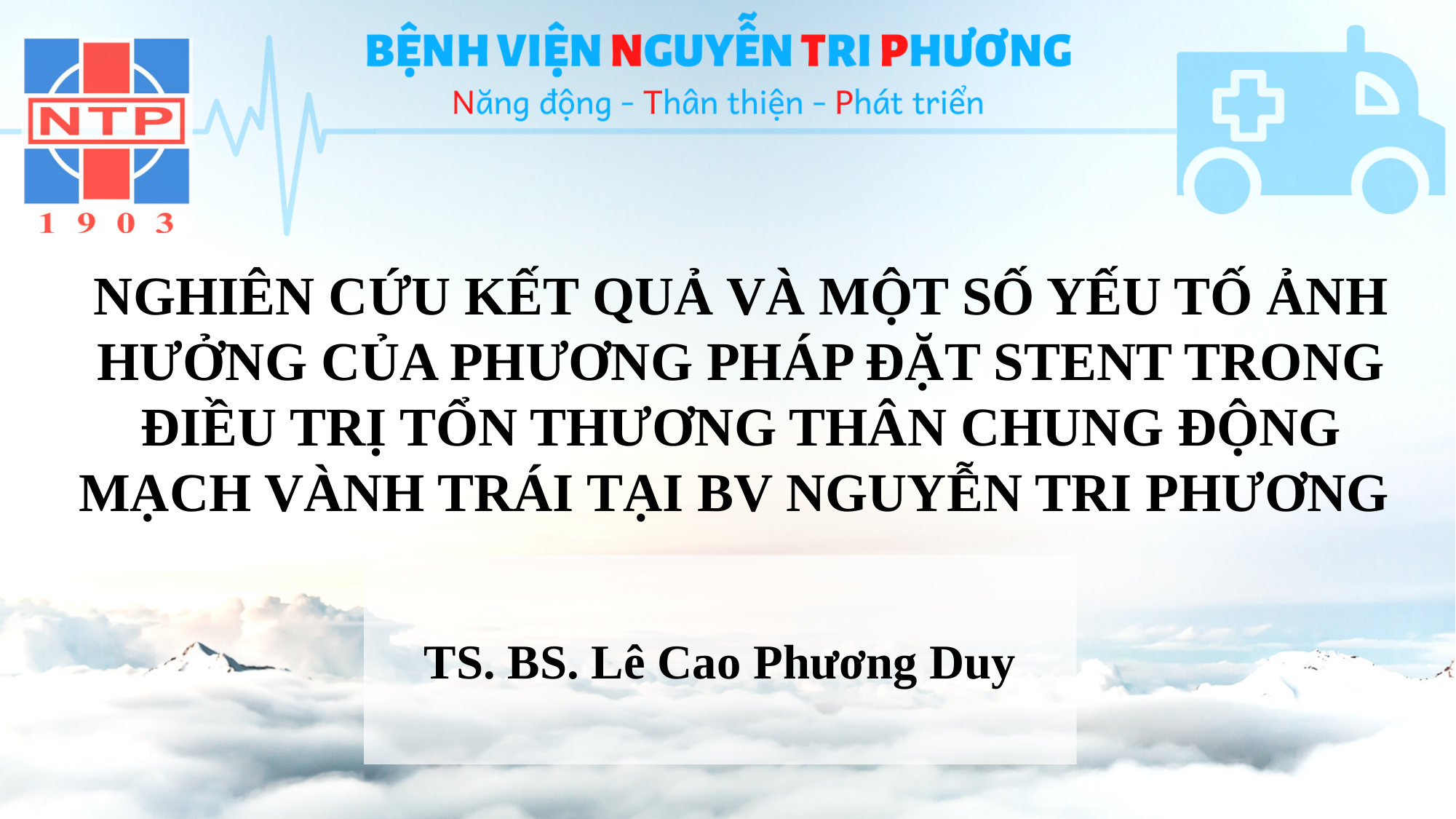

NGHIÊN CỨU KẾT QUẢ VÀ MỘT SỐ YẾU TỐ ẢNH HƯỞNG CỦA PHƯƠNG PHÁP ĐẶT STENT TRONG ĐIỀU TRỊ TỔN THƯƠNG THÂN CHUNG ĐỘNG MẠCH VÀNH TRÁI TẠI BV NGUYỄN TRI PHƯƠNG
TS. BS. Lê Cao Phương Duy